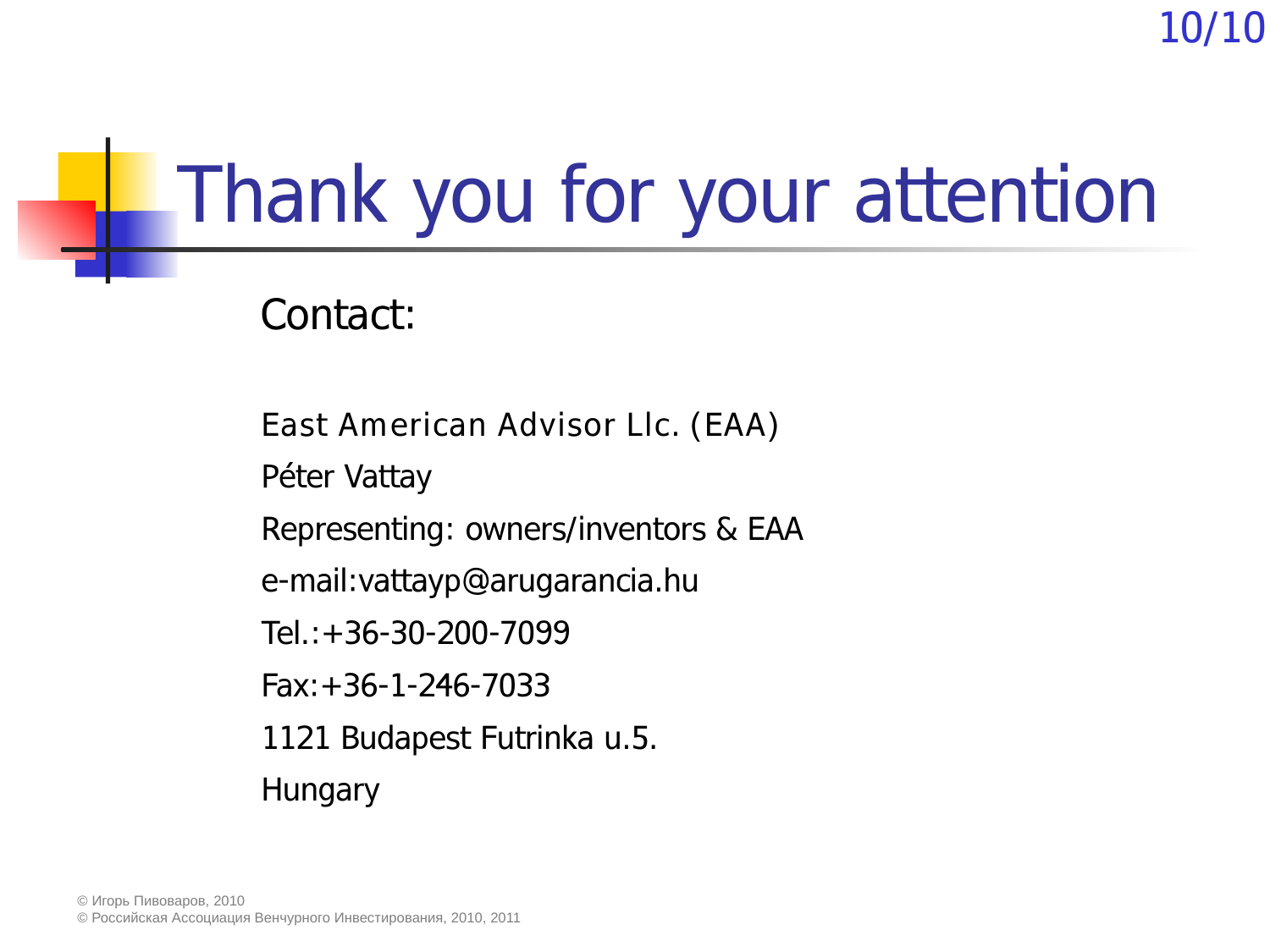

10/10
# Thank you for your attention

	Contact:

	East American Advisor Llc. (EAA)
	Péter Vattay
	Representing: owners/inventors & EAA
	e-mail:vattayp@arugarancia.hu
	Tel.:+36-30-200-7099
	Fax:+36-1-246-7033
	1121 Budapest Futrinka u.5.
	Hungary